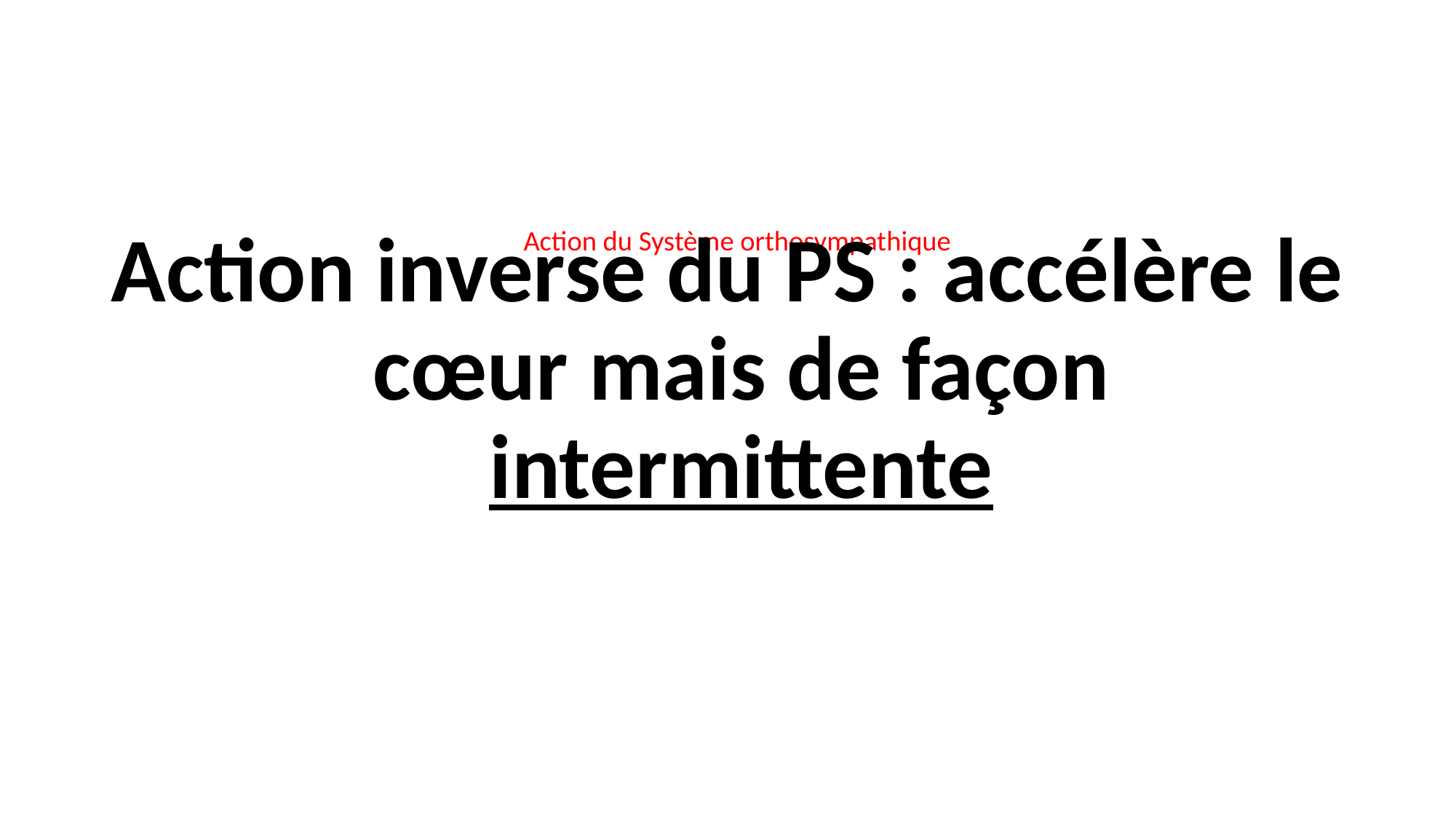

# Action du Système orthosympathique
Action inverse du PS : accélère le cœur mais de façon intermittente